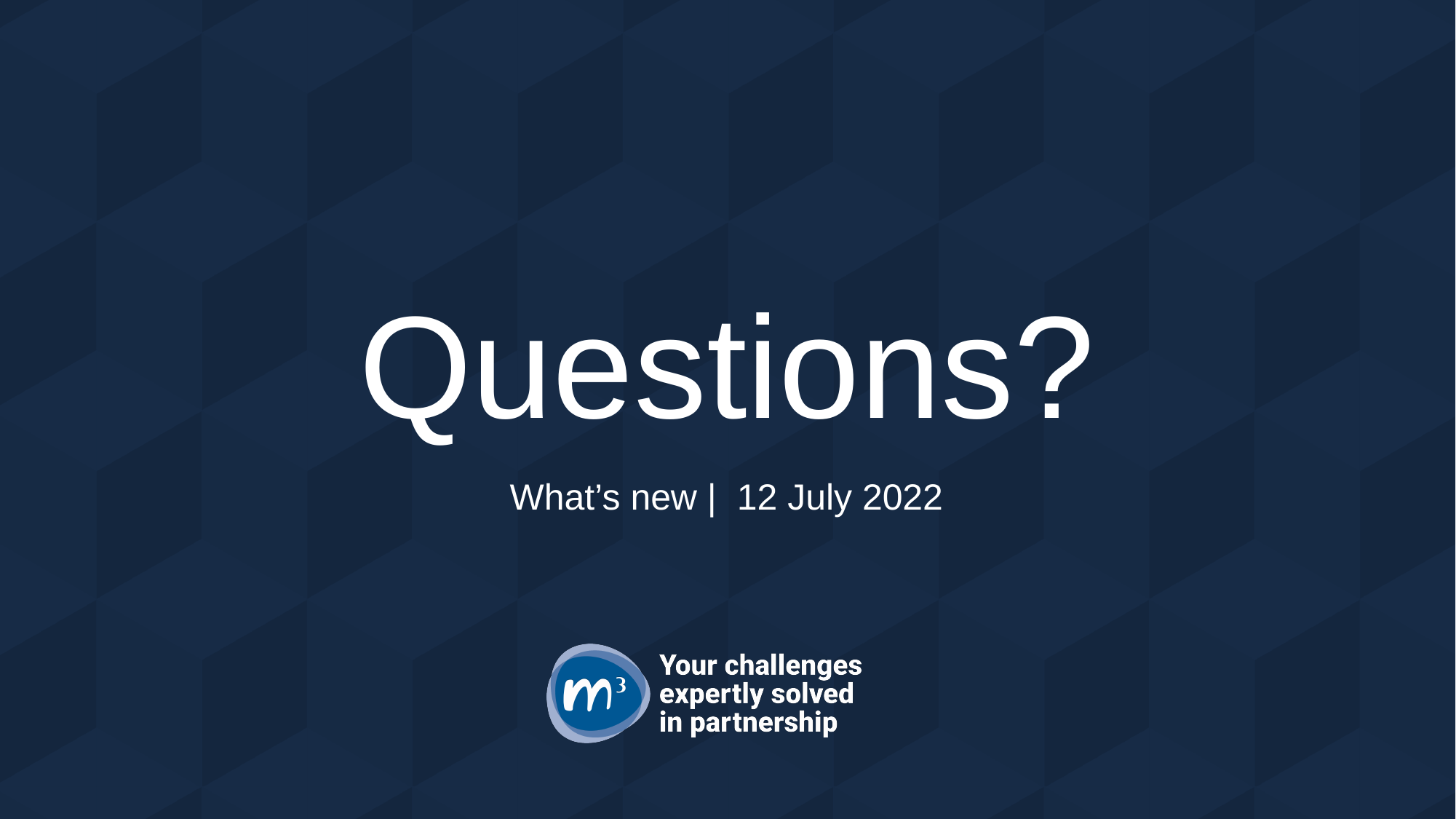

# Questions?
What’s new |  12 July 2022